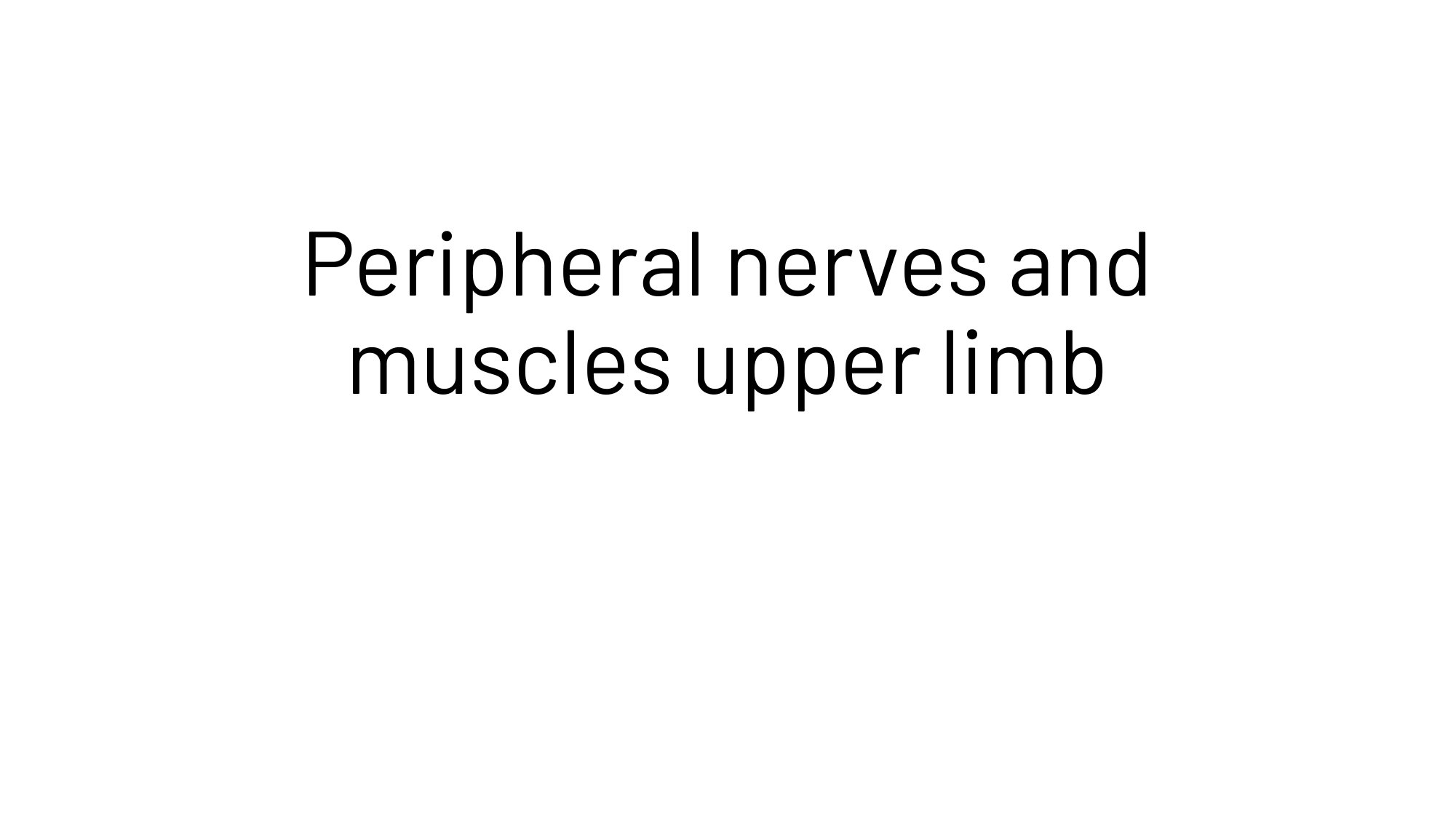

# Peripheral nerves and muscles upper limb